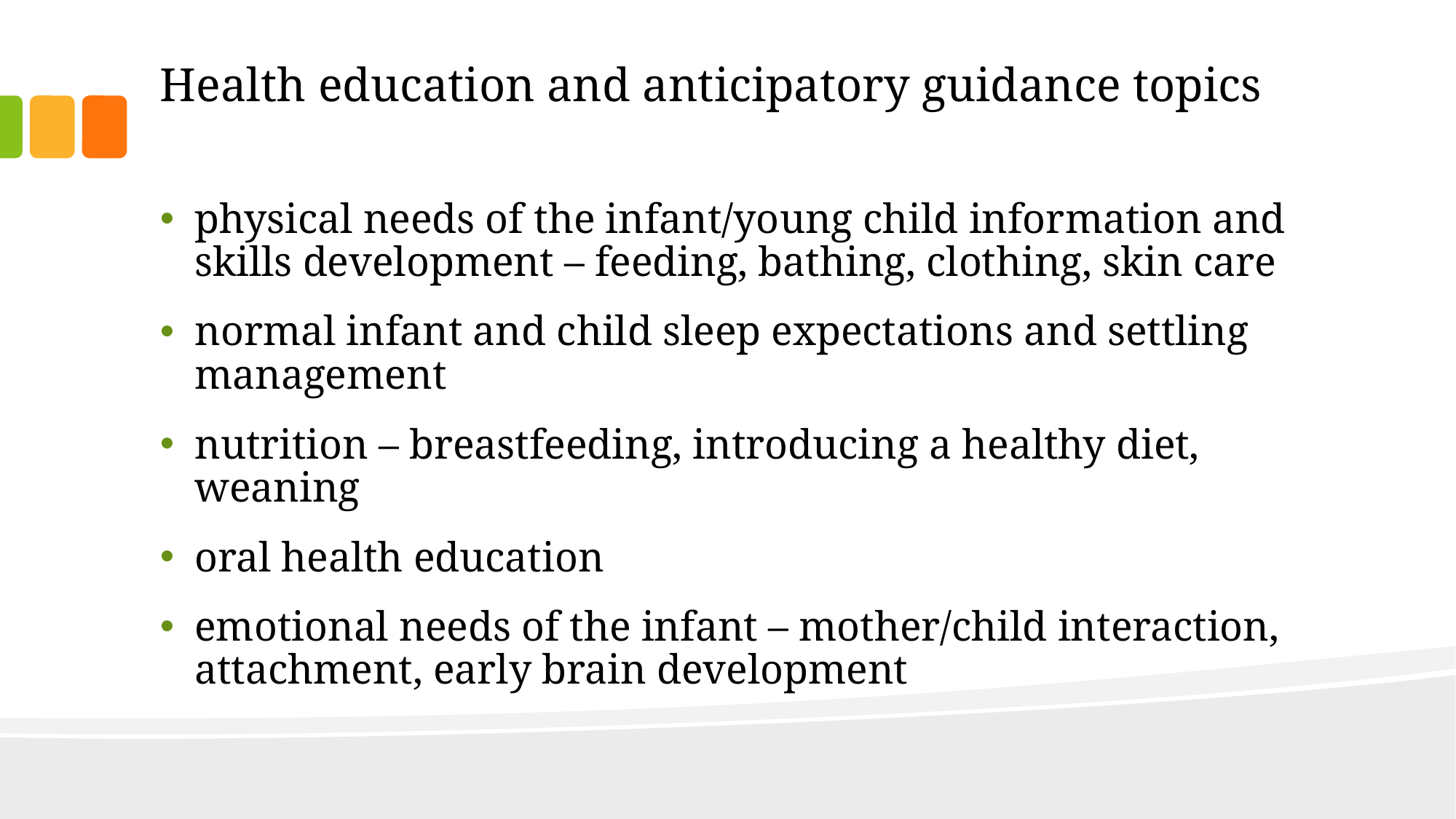

# Health education and anticipatory guidance topics
physical needs of the infant/young child information and skills development – feeding, bathing, clothing, skin care
normal infant and child sleep expectations and settling management
nutrition – breastfeeding, introducing a healthy diet, weaning
oral health education
emotional needs of the infant – mother/child interaction, attachment, early brain development